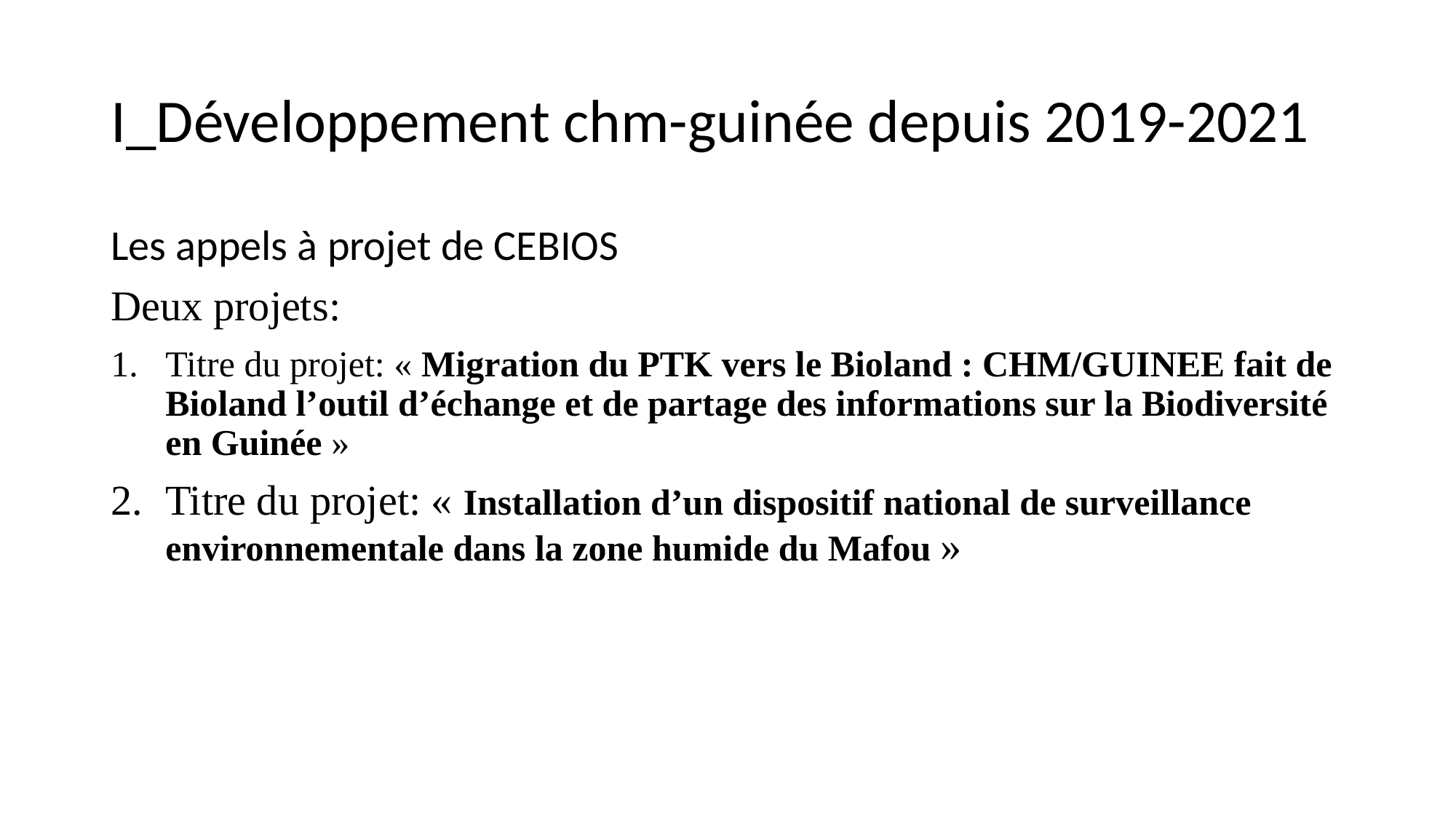

# I_Développement chm-guinée depuis 2019-2021
Les appels à projet de CEBIOS
Deux projets:
Titre du projet: « Migration du PTK vers le Bioland : CHM/GUINEE fait de Bioland l’outil d’échange et de partage des informations sur la Biodiversité en Guinée »
Titre du projet: « Installation d’un dispositif national de surveillance environnementale dans la zone humide du Mafou »